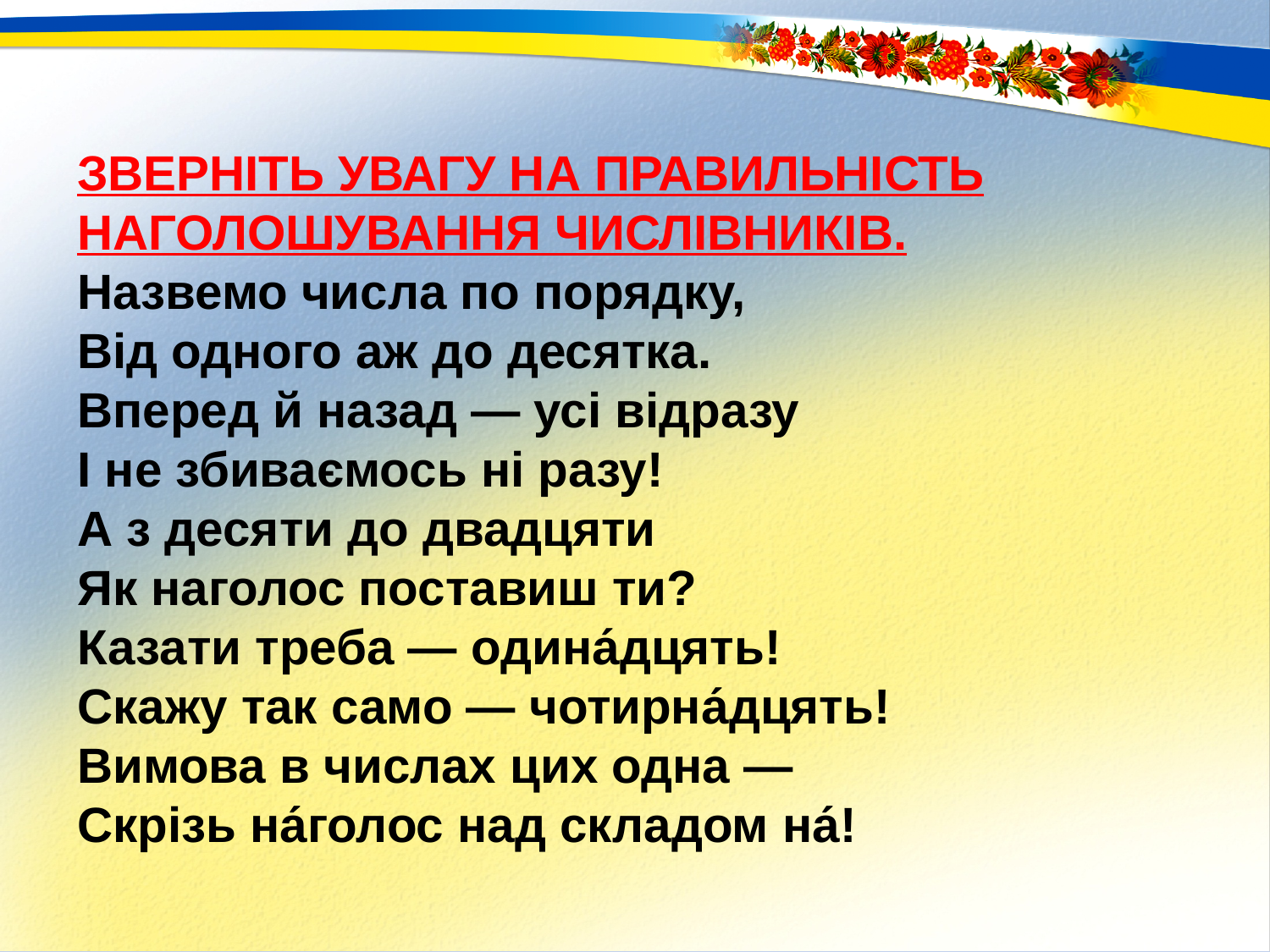

ЗВЕРНІТЬ УВАГУ НА ПРАВИЛЬНІСТЬ НАГОЛОШУВАННЯ ЧИСЛІВНИКІВ.
Назвемо числа по порядку,
Від одного аж до десятка.
Вперед й назад — усі відразу
І не збиваємось ні разу!
А з десяти до двадцяти
Як наголос поставиш ти?
Казати треба — одина́дцять!
Скажу так само — чотирна́дцять!
Вимова в числах цих одна —
Скрізь на́голос над складом на́!